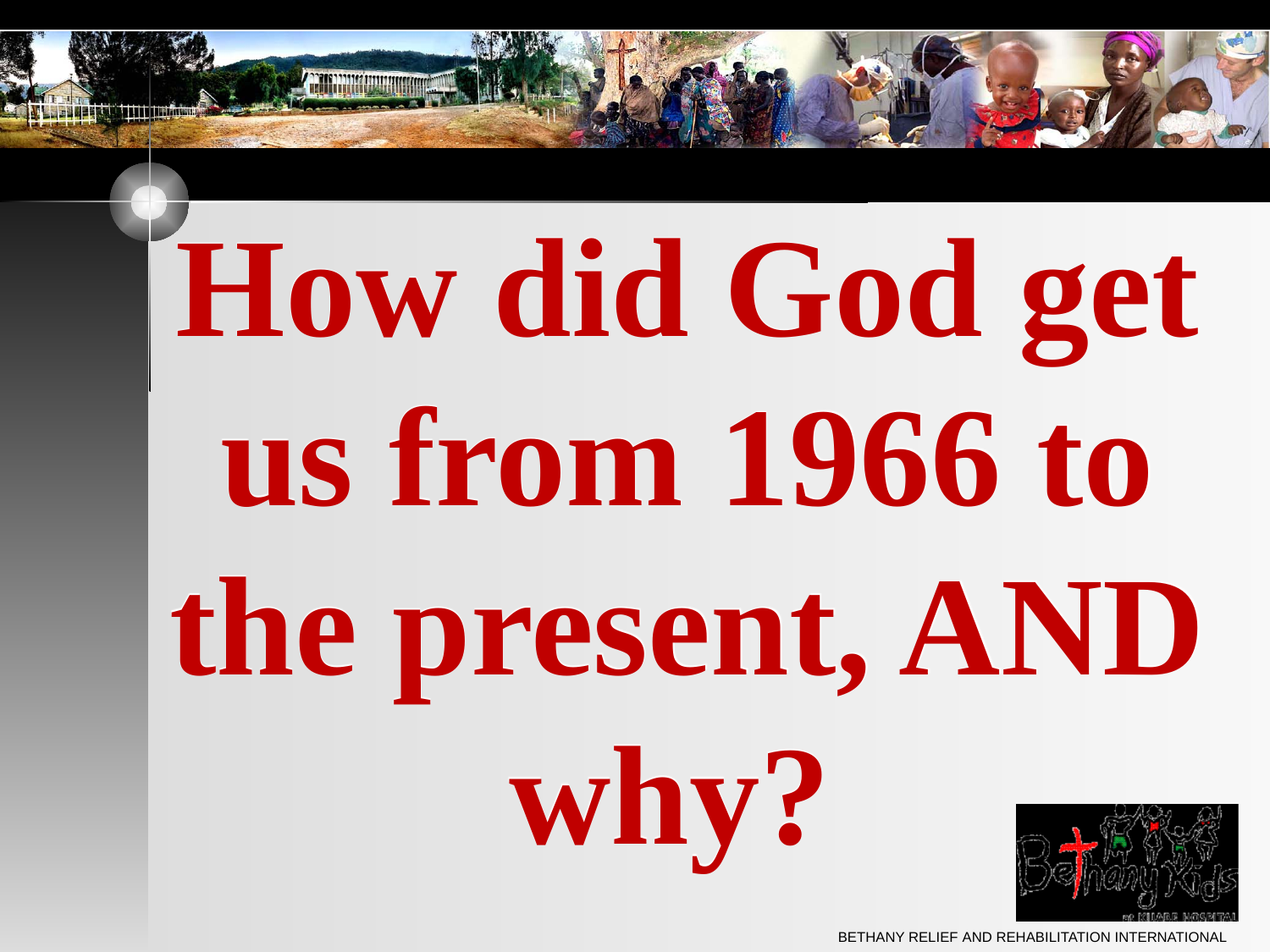

# How did God get us from 1966 to the present, AND why?